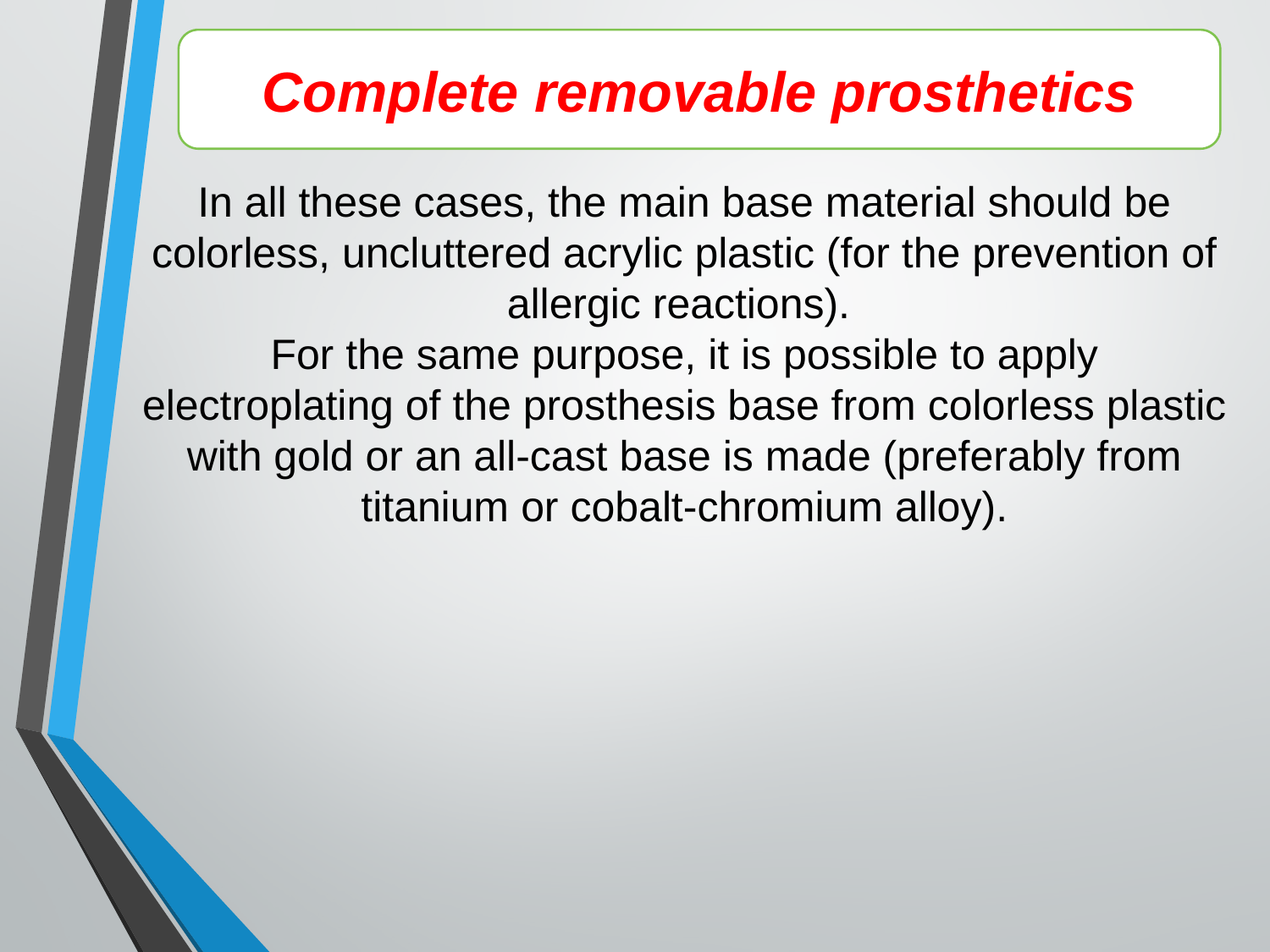

Complete removable prosthetics
In all these cases, the main base material should be colorless, uncluttered acrylic plastic (for the prevention of allergic reactions).
For the same purpose, it is possible to apply electroplating of the prosthesis base from colorless plastic with gold or an all-cast base is made (preferably from titanium or cobalt-chromium alloy).